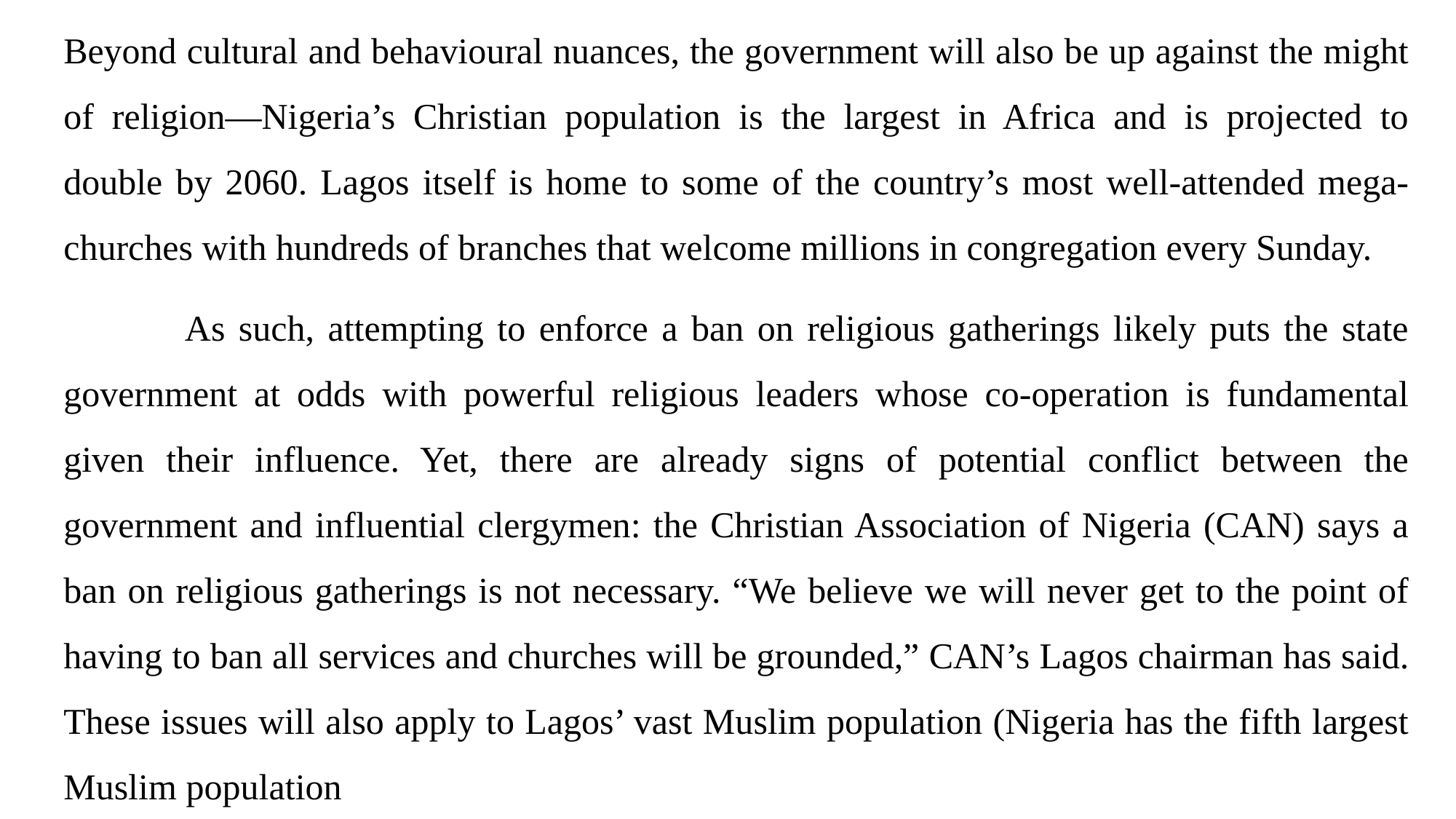

Beyond cultural and behavioural nuances, the government will also be up against the might of religion—Nigeria’s Christian population is the largest in Africa and is projected to double by 2060. Lagos itself is home to some of the country’s most well-attended mega-churches with hundreds of branches that welcome millions in congregation every Sunday.
         As such, attempting to enforce a ban on religious gatherings likely puts the state government at odds with powerful religious leaders whose co-operation is fundamental given their influence. Yet, there are already signs of potential conflict between the government and influential clergymen: the Christian Association of Nigeria (CAN) says a ban on religious gatherings is not necessary. “We believe we will never get to the point of having to ban all services and churches will be grounded,” CAN’s Lagos chairman has said. These issues will also apply to Lagos’ vast Muslim population (Nigeria has the fifth largest Muslim population